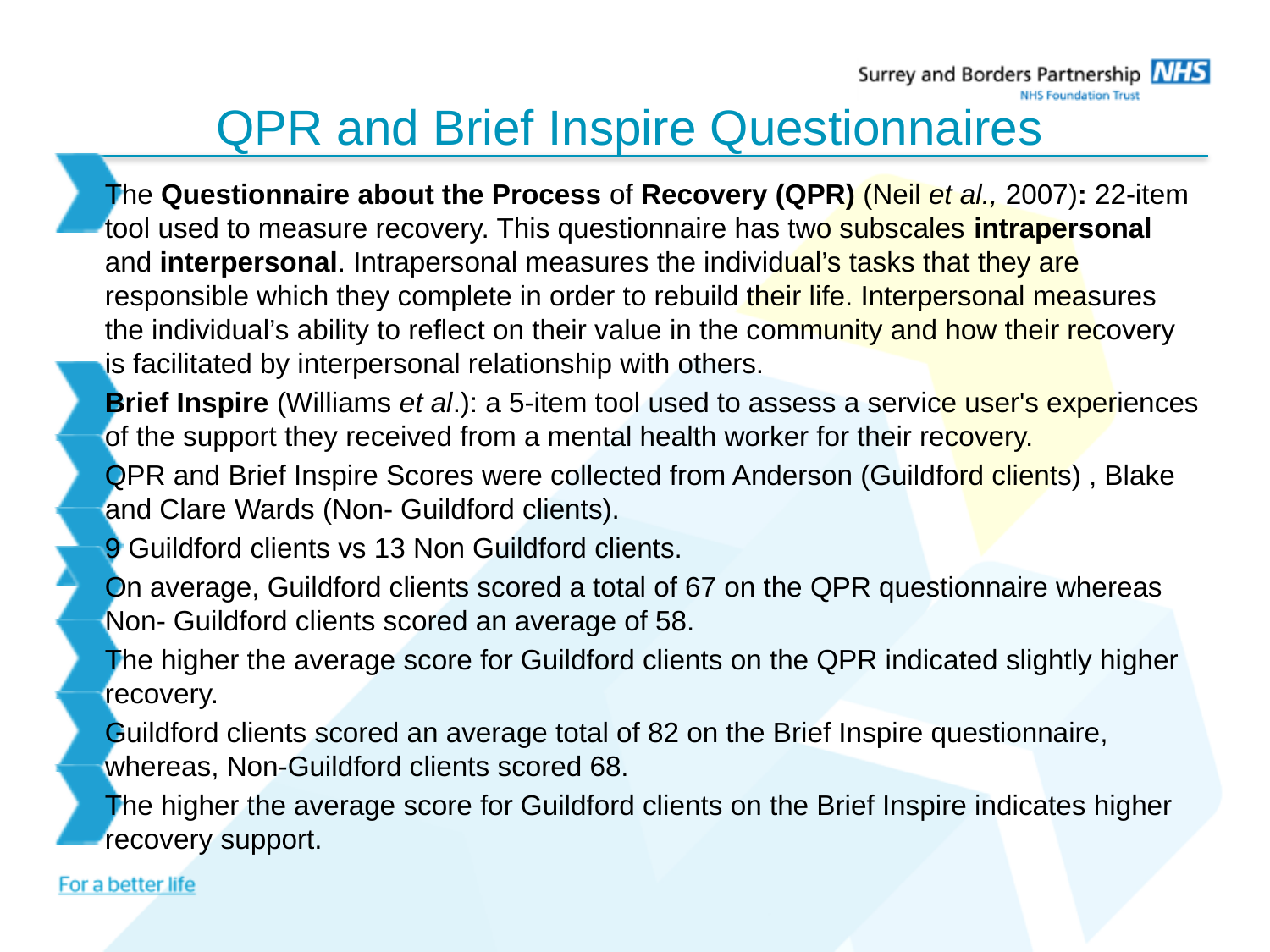

# QPR and Brief Inspire Questionnaires
The Questionnaire about the Process of Recovery (QPR) (Neil et al., 2007): 22-item tool used to measure recovery. This questionnaire has two subscales intrapersonal and interpersonal. Intrapersonal measures the individual’s tasks that they are responsible which they complete in order to rebuild their life. Interpersonal measures the individual’s ability to reflect on their value in the community and how their recovery is facilitated by interpersonal relationship with others.
Brief Inspire (Williams et al.): a 5-item tool used to assess a service user's experiences of the support they received from a mental health worker for their recovery.
QPR and Brief Inspire Scores were collected from Anderson (Guildford clients) , Blake and Clare Wards (Non- Guildford clients).
9 Guildford clients vs 13 Non Guildford clients.
On average, Guildford clients scored a total of 67 on the QPR questionnaire whereas Non- Guildford clients scored an average of 58.
The higher the average score for Guildford clients on the QPR indicated slightly higher recovery.
Guildford clients scored an average total of 82 on the Brief Inspire questionnaire, whereas, Non-Guildford clients scored 68.
The higher the average score for Guildford clients on the Brief Inspire indicates higher recovery support.